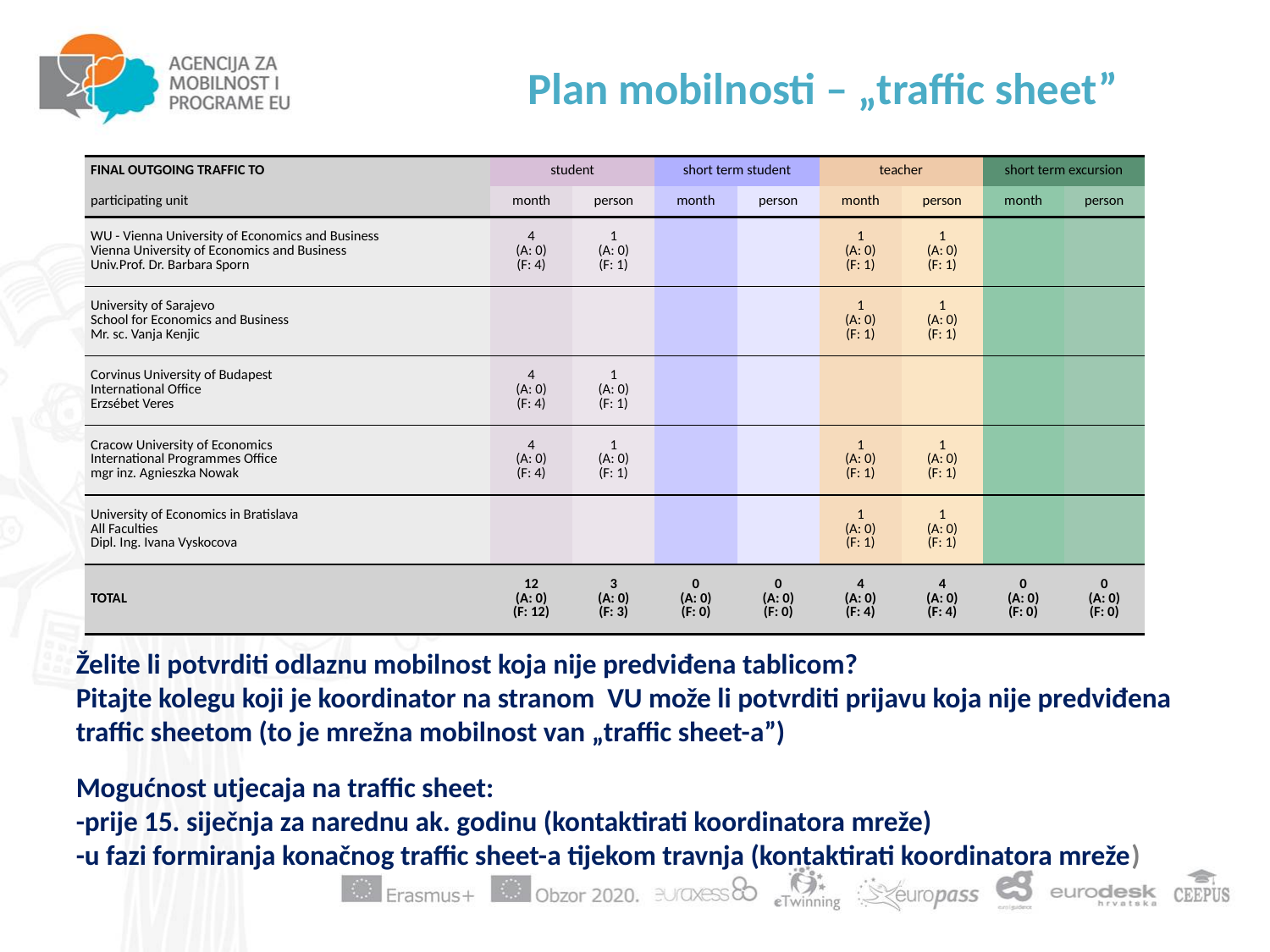

# Plan mobilnosti – „traffic sheet”

| FINAL OUTGOING TRAFFIC TO | student |  | short term student |  | teacher |  | short term excursion |  |
| --- | --- | --- | --- | --- | --- | --- | --- | --- |
| participating unit | month | person | month | person | month | person | month | person |
| WU - Vienna University of Economics and Business Vienna University of Economics and Business Univ.Prof. Dr. Barbara Sporn | 4 (A: 0) (F: 4) | 1 (A: 0) (F: 1) |  |  | 1 (A: 0) (F: 1) | 1 (A: 0) (F: 1) |  |  |
| University of Sarajevo School for Economics and Business Mr. sc. Vanja Kenjic |  |  |  |  | 1 (A: 0) (F: 1) | 1 (A: 0) (F: 1) |  |  |
| Corvinus University of Budapest International Office Erzsébet Veres | 4 (A: 0) (F: 4) | 1 (A: 0) (F: 1) |  |  |  |  |  |  |
| Cracow University of Economics International Programmes Office mgr inz. Agnieszka Nowak | 4 (A: 0) (F: 4) | 1 (A: 0) (F: 1) |  |  | 1 (A: 0) (F: 1) | 1 (A: 0) (F: 1) |  |  |
| University of Economics in Bratislava All Faculties Dipl. Ing. Ivana Vyskocova |  |  |  |  | 1 (A: 0) (F: 1) | 1 (A: 0) (F: 1) |  |  |
| TOTAL | 12 (A: 0) (F: 12) | 3 (A: 0) (F: 3) | 0 (A: 0) (F: 0) | 0 (A: 0) (F: 0) | 4 (A: 0) (F: 4) | 4 (A: 0) (F: 4) | 0 (A: 0) (F: 0) | 0 (A: 0) (F: 0) |

Želite li potvrditi odlaznu mobilnost koja nije predviđena tablicom?
Pitajte kolegu koji je koordinator na stranom  VU može li potvrditi prijavu koja nije predviđena traffic sheetom (to je mrežna mobilnost van „traffic sheet-a”)

Mogućnost utjecaja na traffic sheet:
-prije 15. siječnja za narednu ak. godinu (kontaktirati koordinatora mreže)
-u fazi formiranja konačnog traffic sheet-a tijekom travnja (kontaktirati koordinatora mreže)